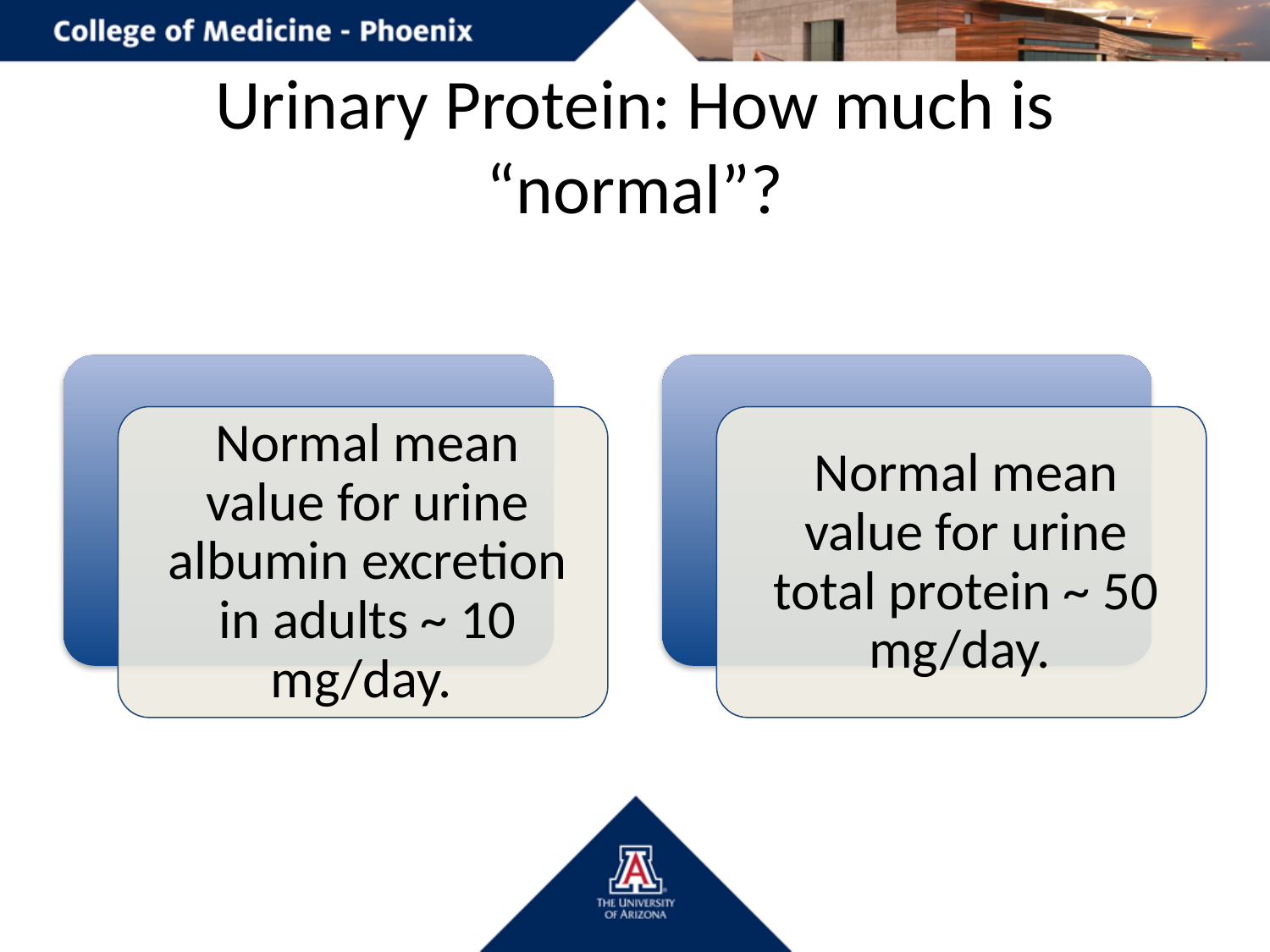

# Urinary Protein: How much is “normal”?
Normal mean value for urine albumin excretion in adults ~ 10 mg/day.
Normal mean value for urine total protein ~ 50 mg/day.